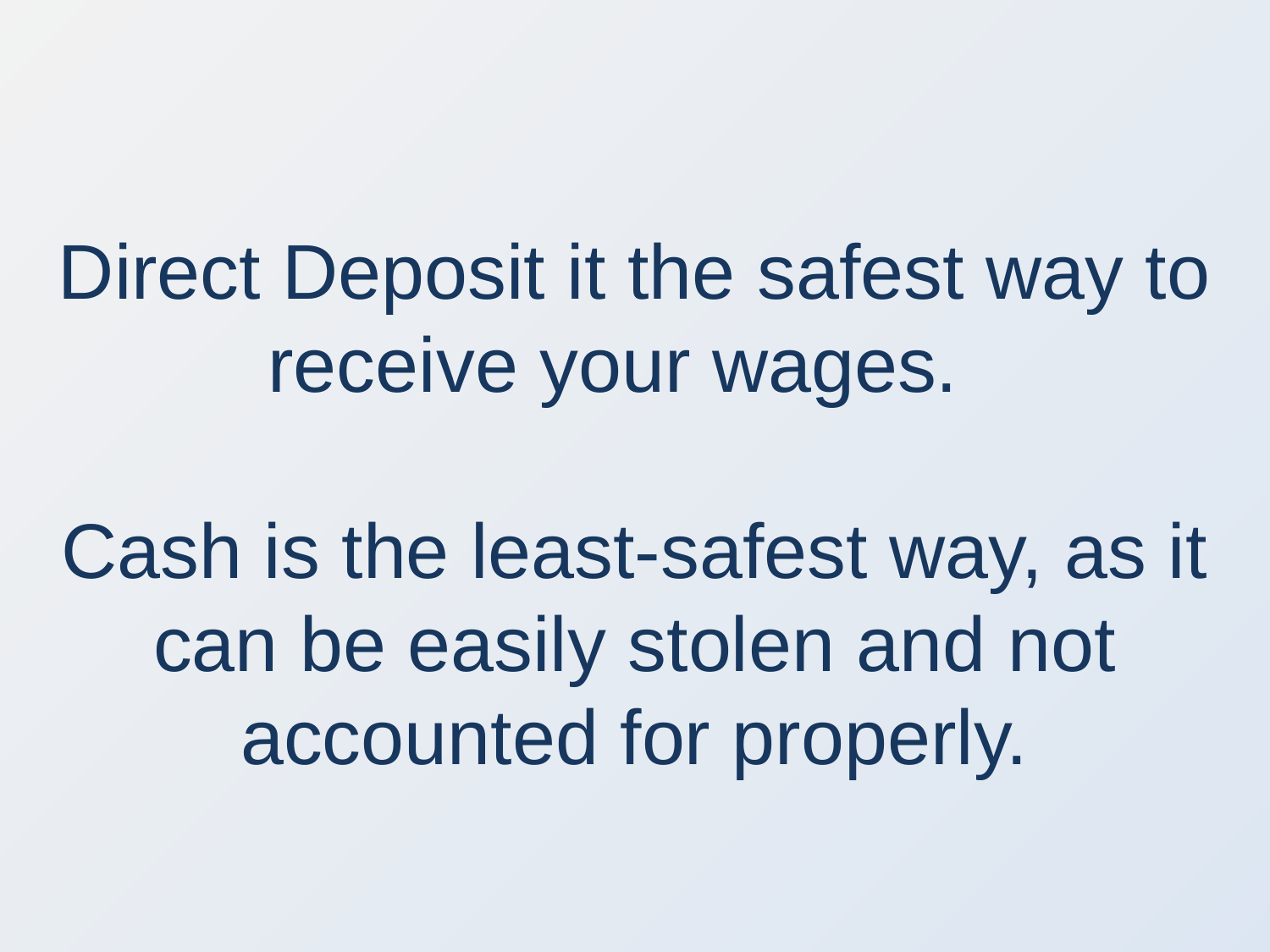

Direct Deposit it the safest way to receive your wages.

Cash is the least-safest way, as it can be easily stolen and not accounted for properly.